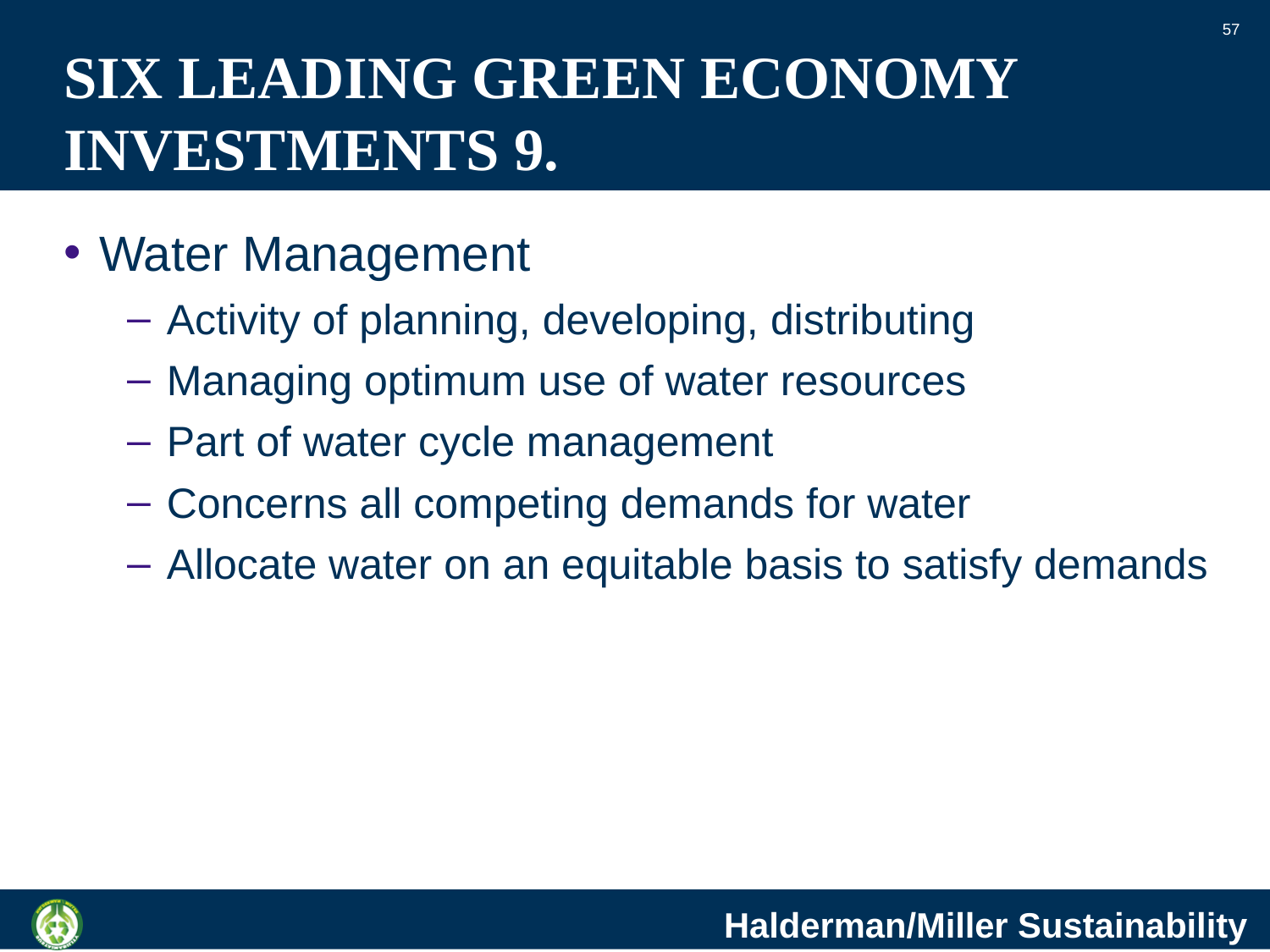

57
# SIX LEADING GREEN ECONOMY INVESTMENTS 9.
Water Management
Activity of planning, developing, distributing
Managing optimum use of water resources
Part of water cycle management
Concerns all competing demands for water
Allocate water on an equitable basis to satisfy demands